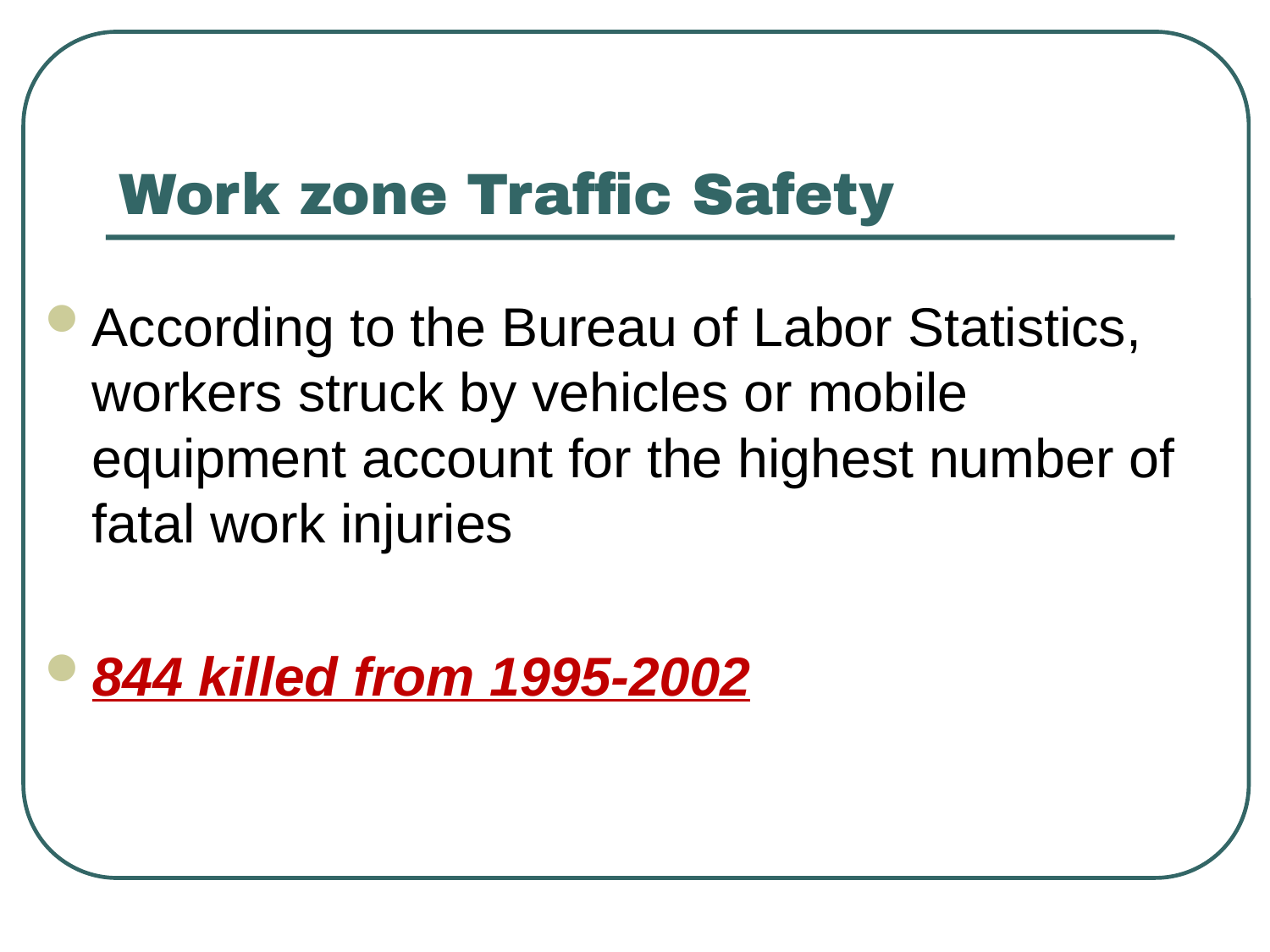

# Work zone Traffic Safety
According to the Bureau of Labor Statistics, workers struck by vehicles or mobile equipment account for the highest number of fatal work injuries

844 killed from 1995-2002